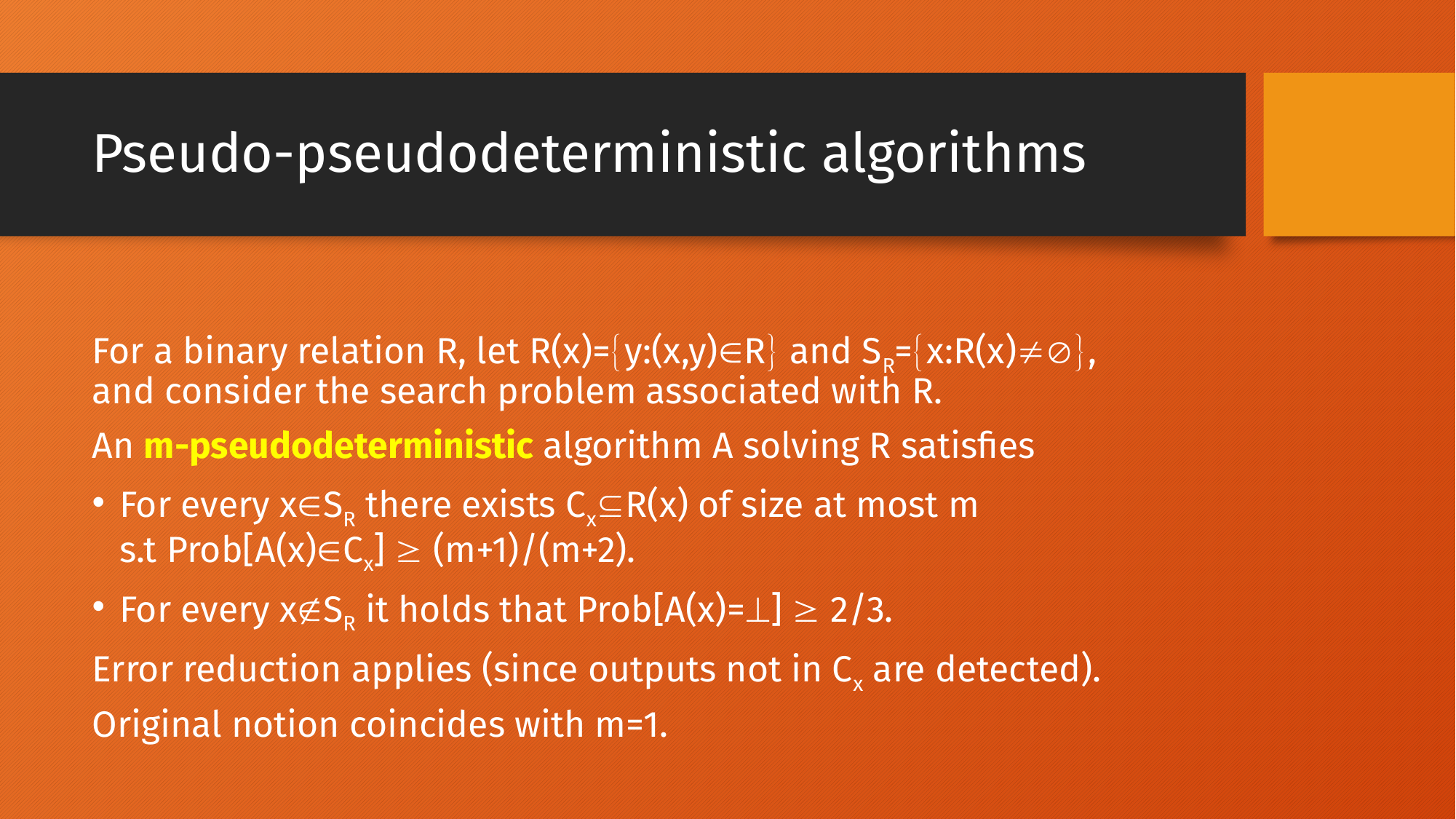

# Pseudo-pseudodeterministic algorithms
For a binary relation R, let R(x)={y:(x,y)∈R} and SR={x:R(x)≠∅},
and consider the search problem associated with R.
An m-pseudodeterministic algorithm A solving R satisfies
For every x∈SR there exists Cx⊆R(x) of size at most m
s.t Prob[A(x)∈Cx] ≥ (m+1)/(m+2).
For every x∉SR it holds that Prob[A(x)=⊥] ≥ 2/3.
Error reduction applies (since outputs not in Cx are detected).
Original notion coincides with m=1.